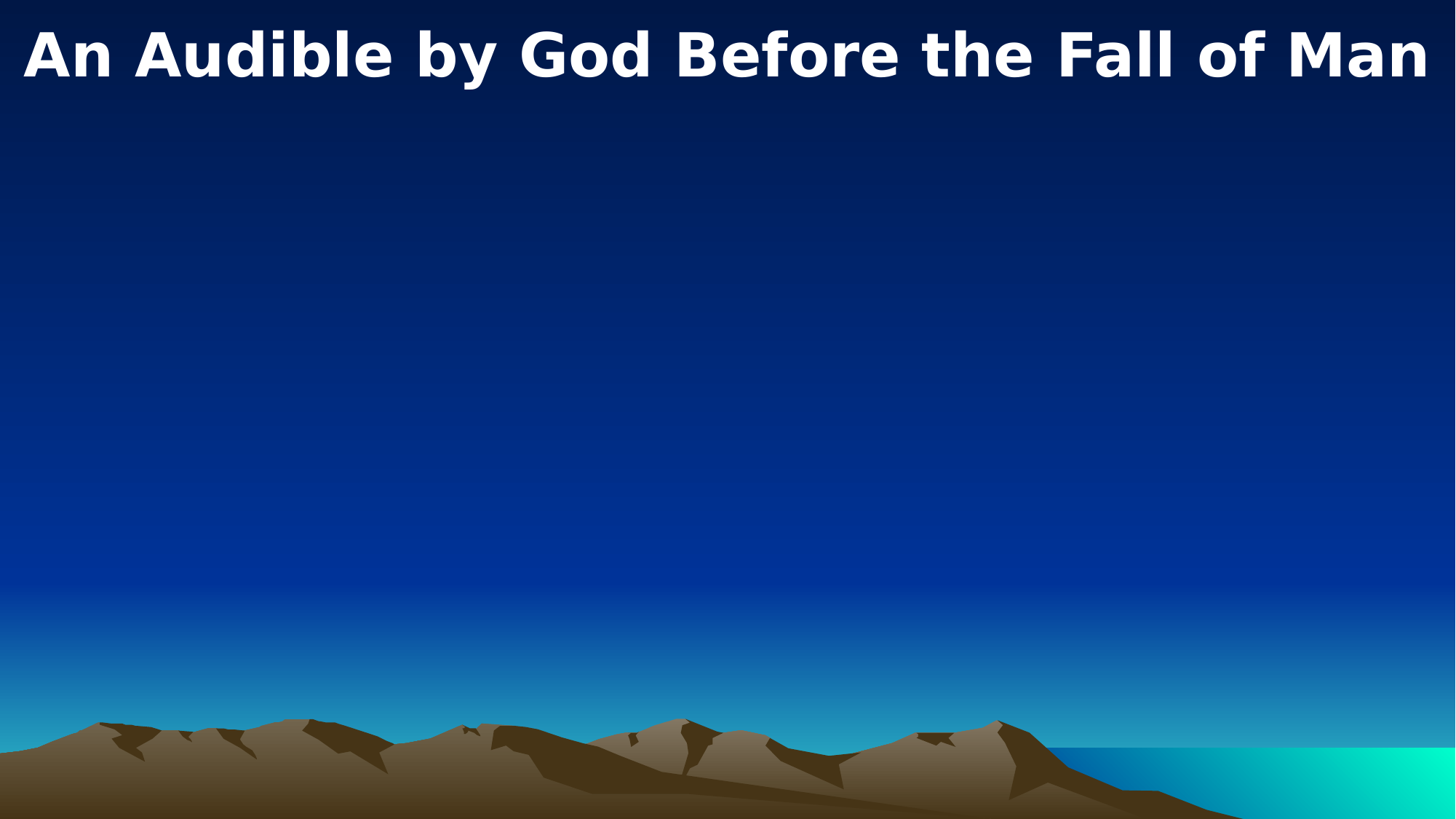

An Audible by God Before the Fall of Man